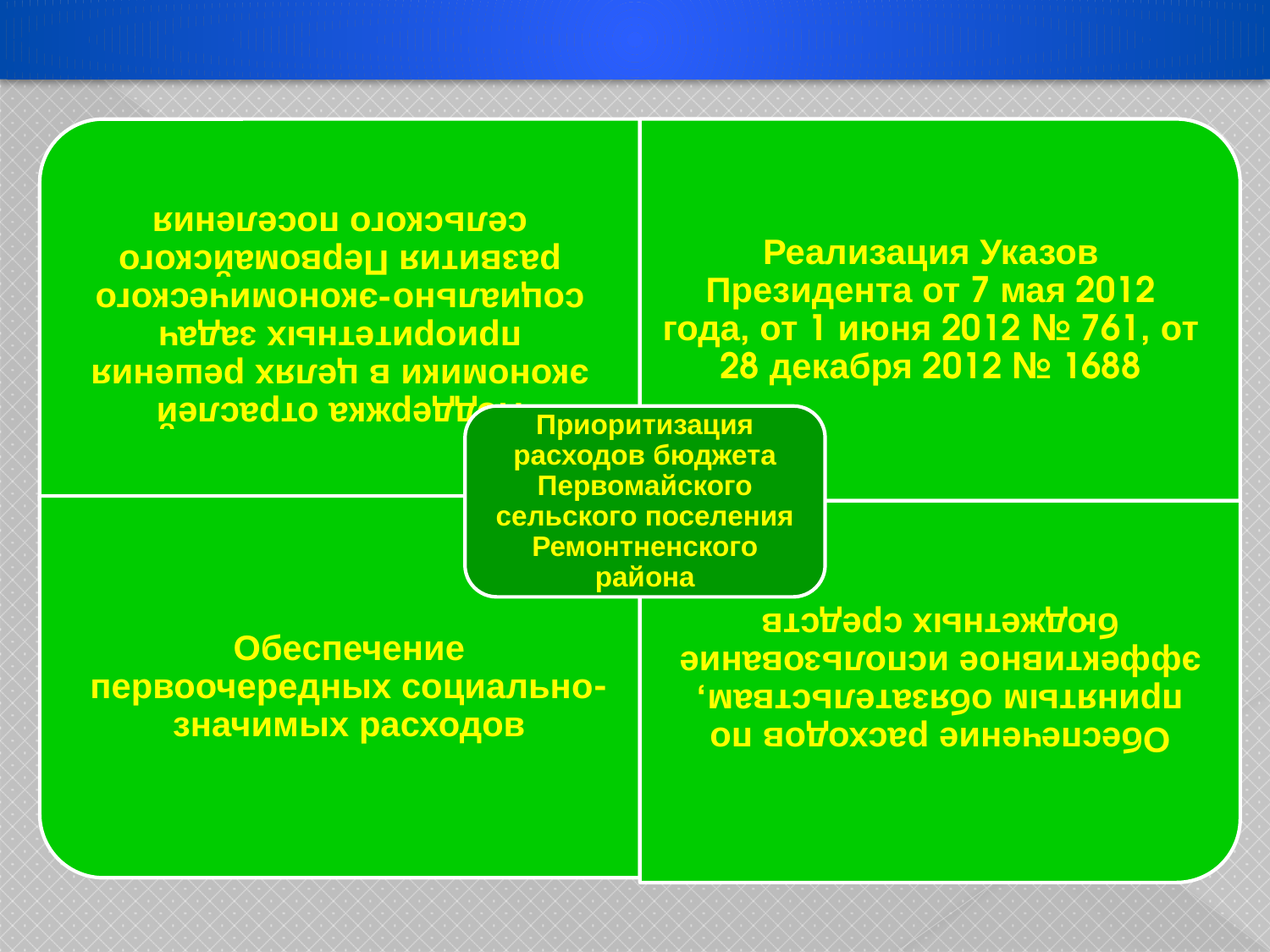

Поддержка отраслей экономики в целях решения приоритетных задач социально-экономического развития Первомайского сельского поселения
Реализация Указов Президента от 7 мая 2012 года, от 1 июня 2012 № 761, от 28 декабря 2012 № 1688
Обеспечение первоочередных социально-значимых расходов
Обеспечение расходов по принятым обязательствам, эффективное использование бюджетных средств
Приоритизация расходов бюджета Первомайского сельского поселения Ремонтненского района